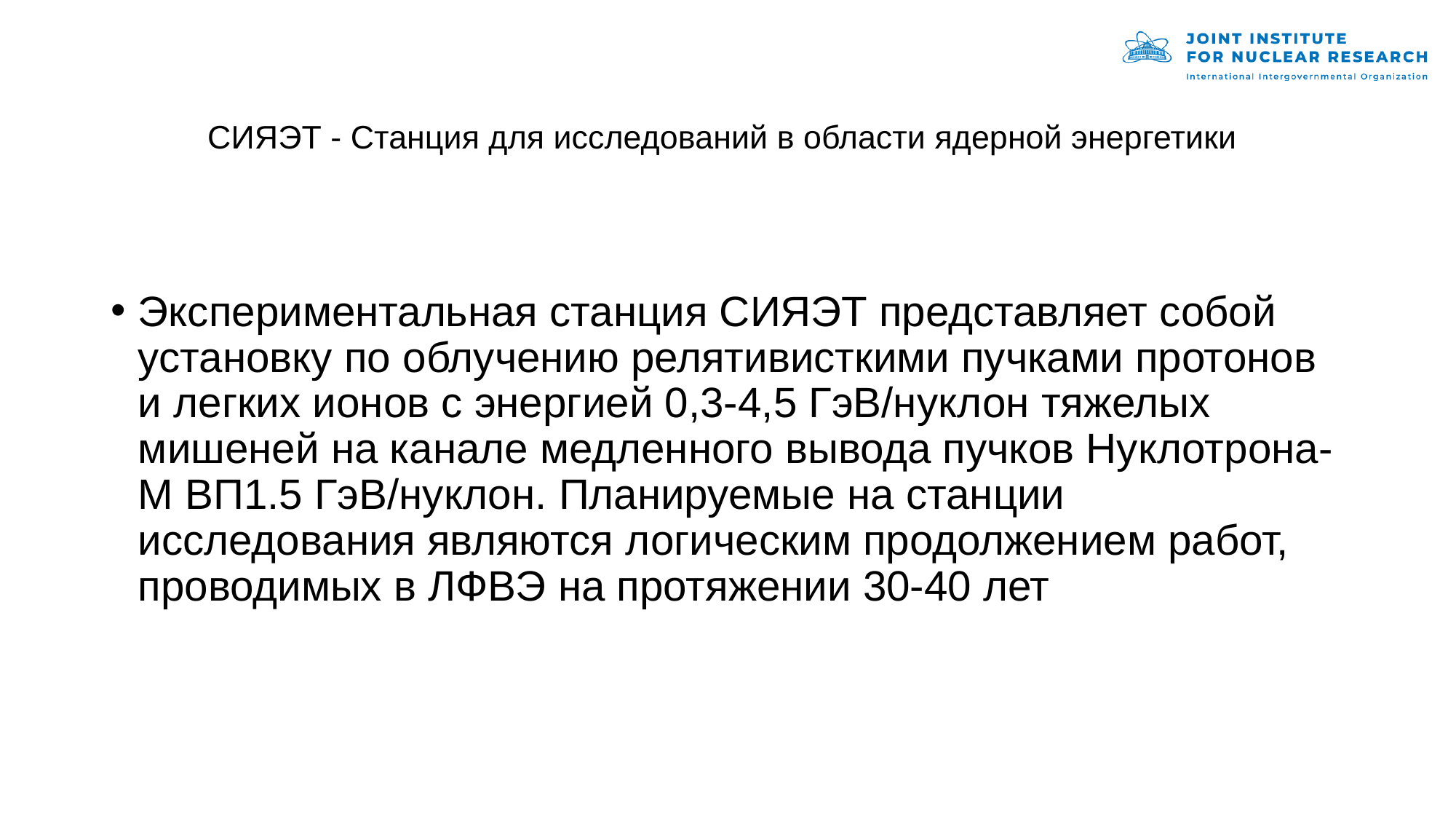

# СИЯЭТ - Станция для исследований в области ядерной энергетики

Экспериментальная станция СИЯЭТ представляет собой установку по облучению релятивисткими пучками протонов и легких ионов с энергией 0,3-4,5 ГэВ/нуклон тяжелых мишеней на канале медленного вывода пучков Нуклотрона-М ВП1.5 ГэВ/нуклон. Планируемые на станции исследования являются логическим продолжением работ, проводимых в ЛФВЭ на протяжении 30-40 лет